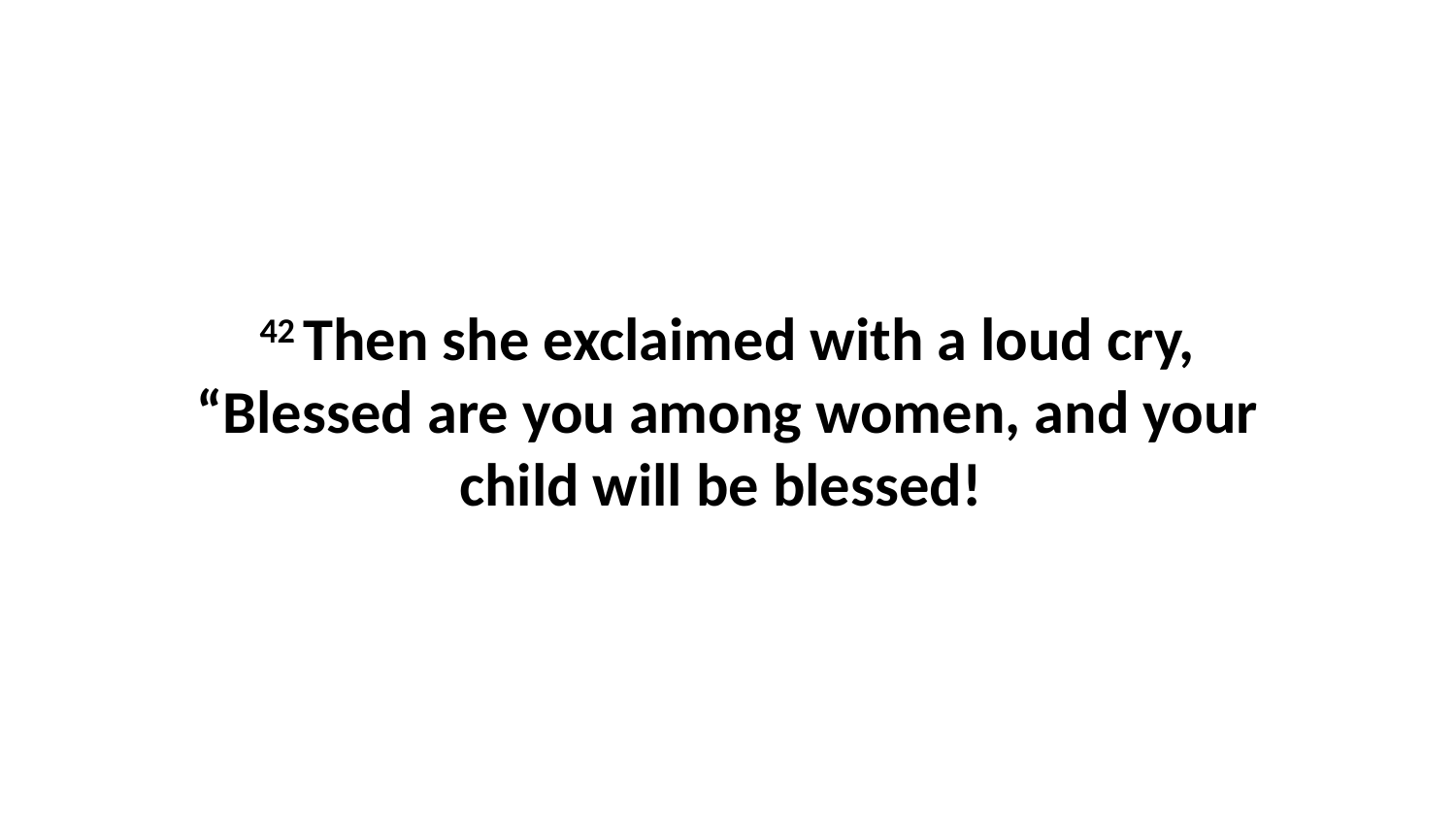

42 Then she exclaimed with a loud cry, “Blessed are you among women, and your child will be blessed!